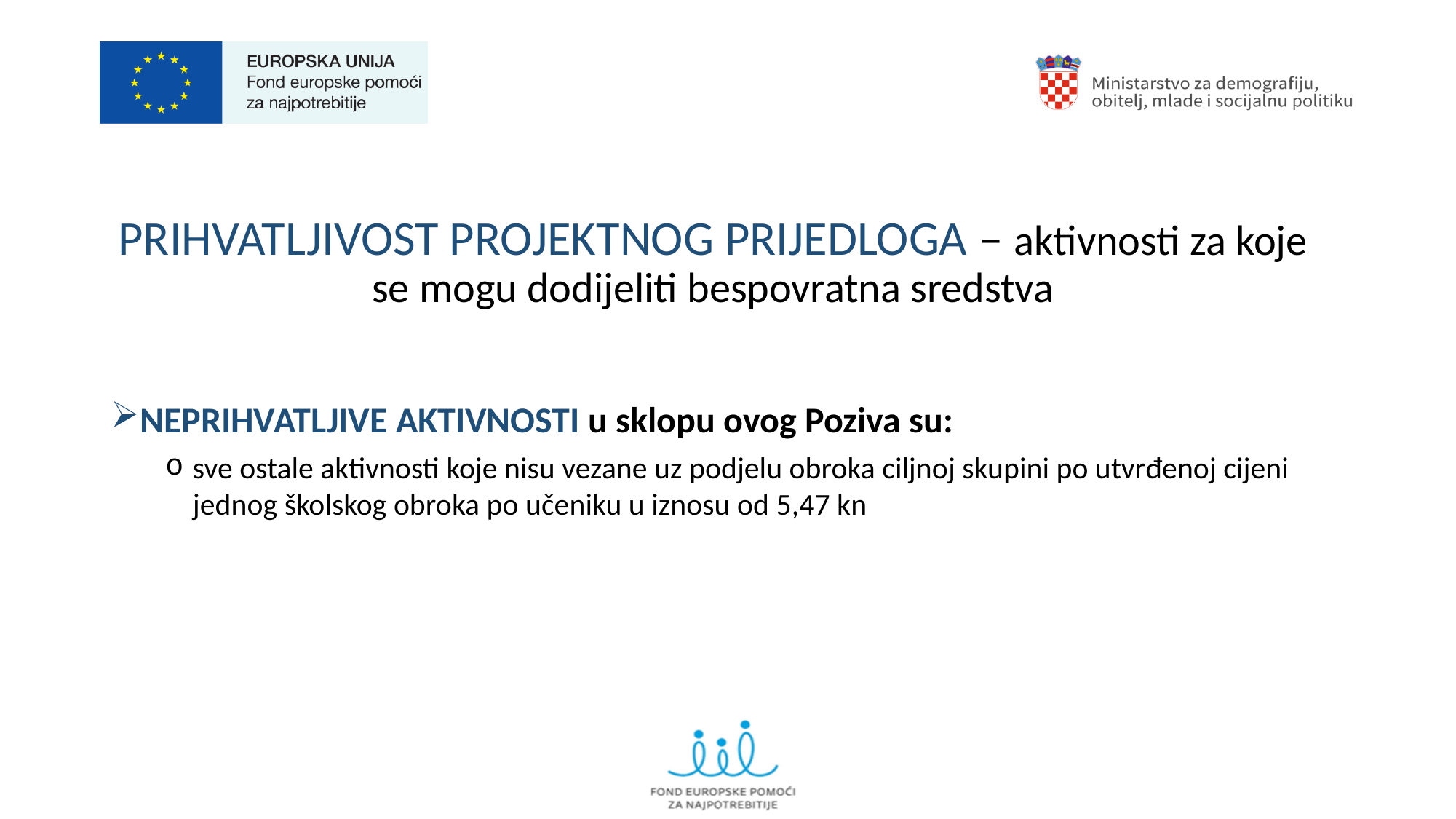

PRIHVATLJIVOST PROJEKTNOG PRIJEDLOGA – aktivnosti za koje se mogu dodijeliti bespovratna sredstva
NEPRIHVATLJIVE AKTIVNOSTI u sklopu ovog Poziva su:
sve ostale aktivnosti koje nisu vezane uz podjelu obroka ciljnoj skupini po utvrđenoj cijeni jednog školskog obroka po učeniku u iznosu od 5,47 kn